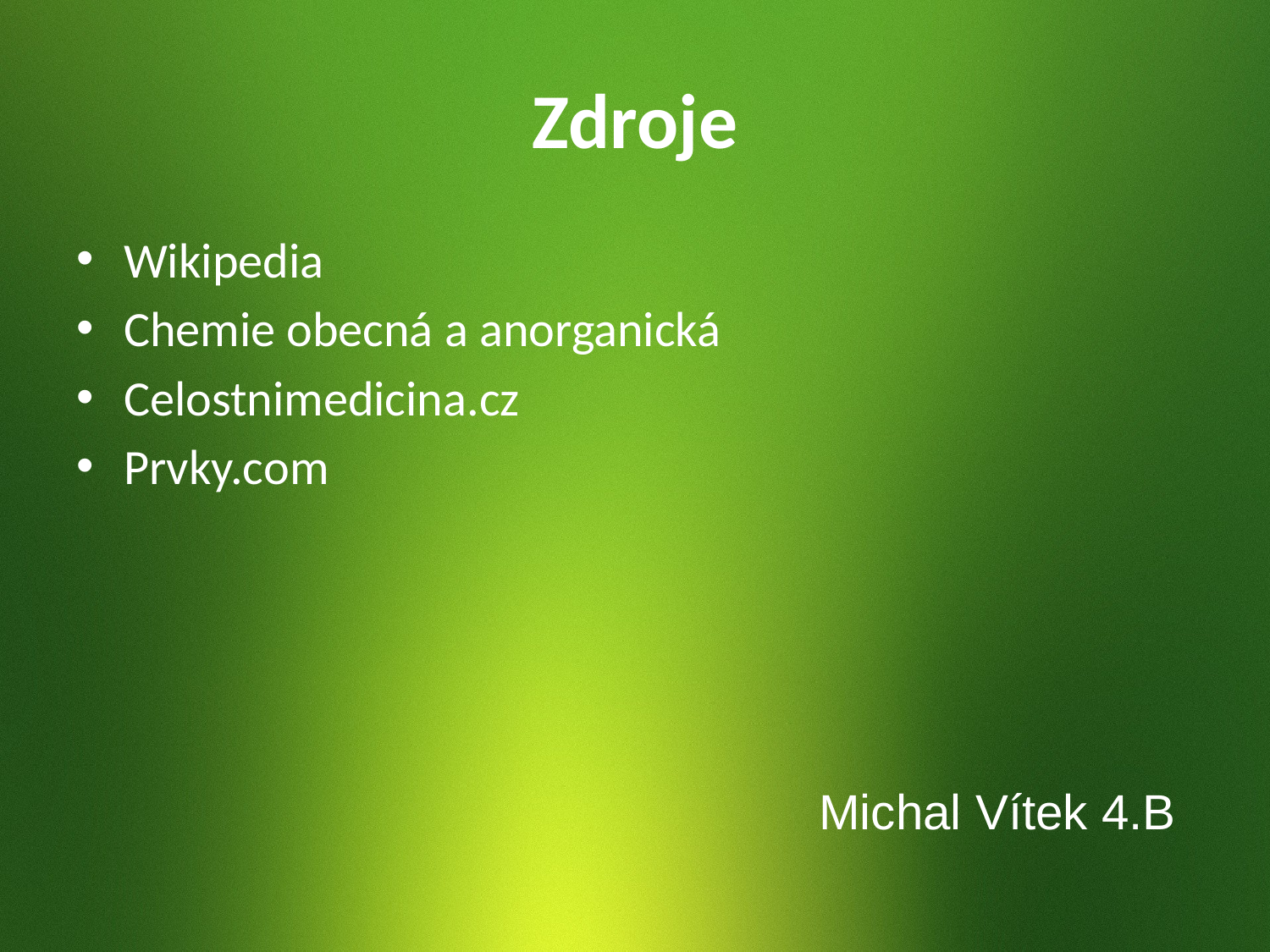

# Zdroje
Wikipedia
Chemie obecná a anorganická
Celostnimedicina.cz
Prvky.com

                                                      Michal Vítek 4.B